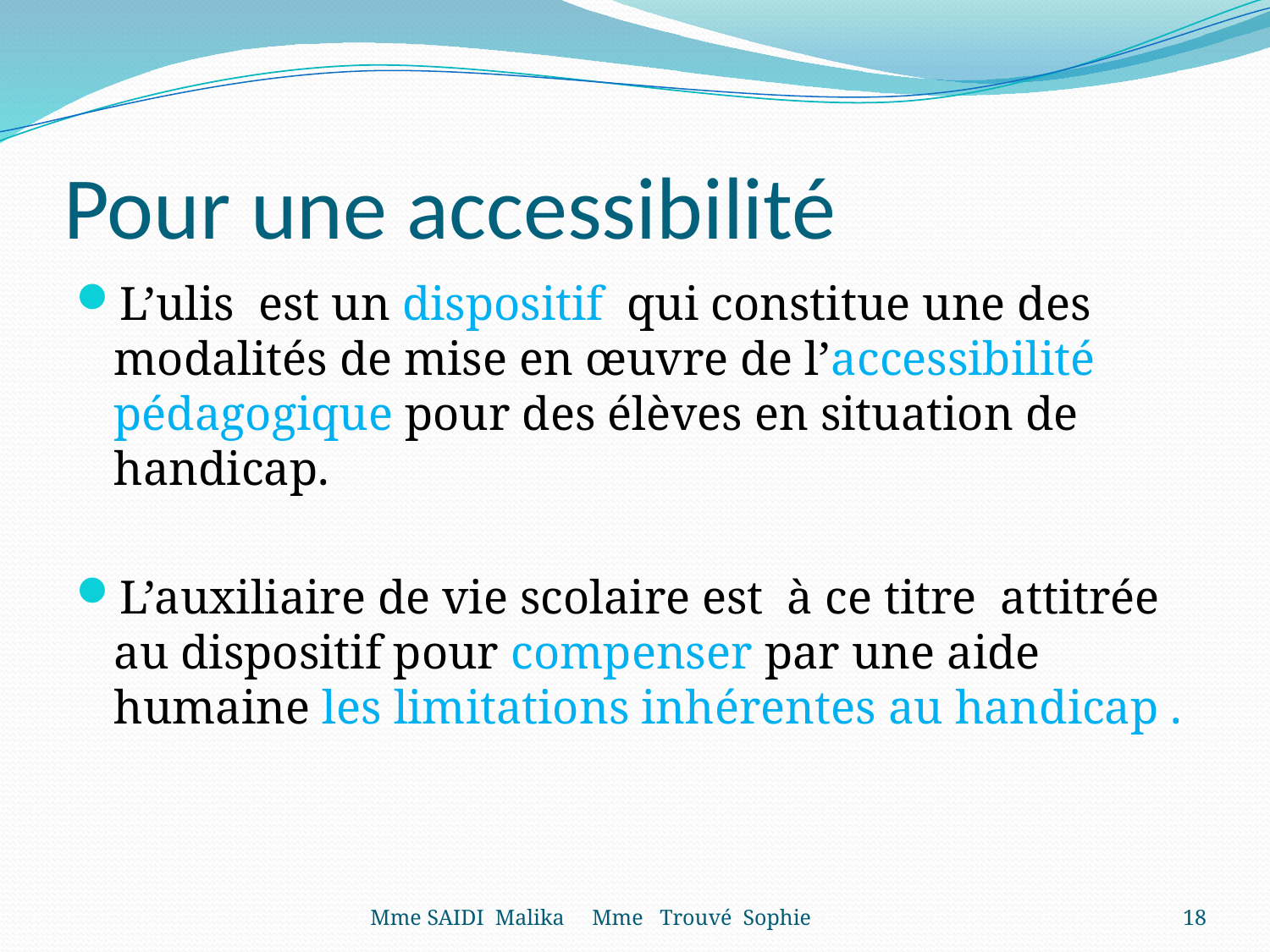

# Pour une accessibilité
L’ulis  est un dispositif  qui constitue une des  modalités de mise en œuvre de l’accessibilité pédagogique pour des élèves en situation de handicap.

L’auxiliaire de vie scolaire est  à ce titre  attitrée  au dispositif pour compenser par une aide humaine les limitations inhérentes au handicap .

Mme SAIDI  Malika     Mme   Trouvé  Sophie
18